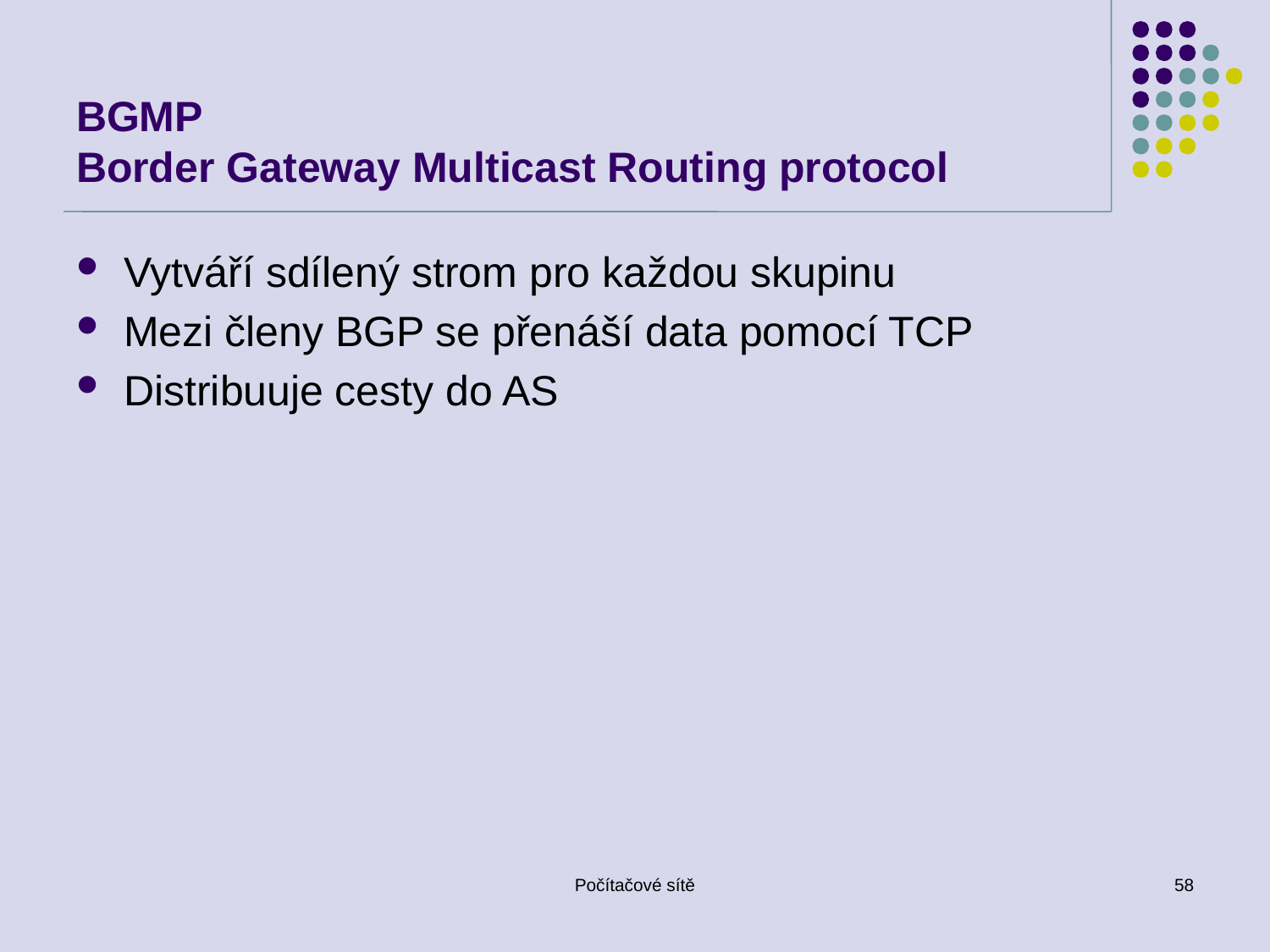

# BGMP Border Gateway Multicast Routing protocol
Vytváří sdílený strom pro každou skupinu
Mezi členy BGP se přenáší data pomocí TCP
Distribuuje cesty do AS
Počítačové sítě
58